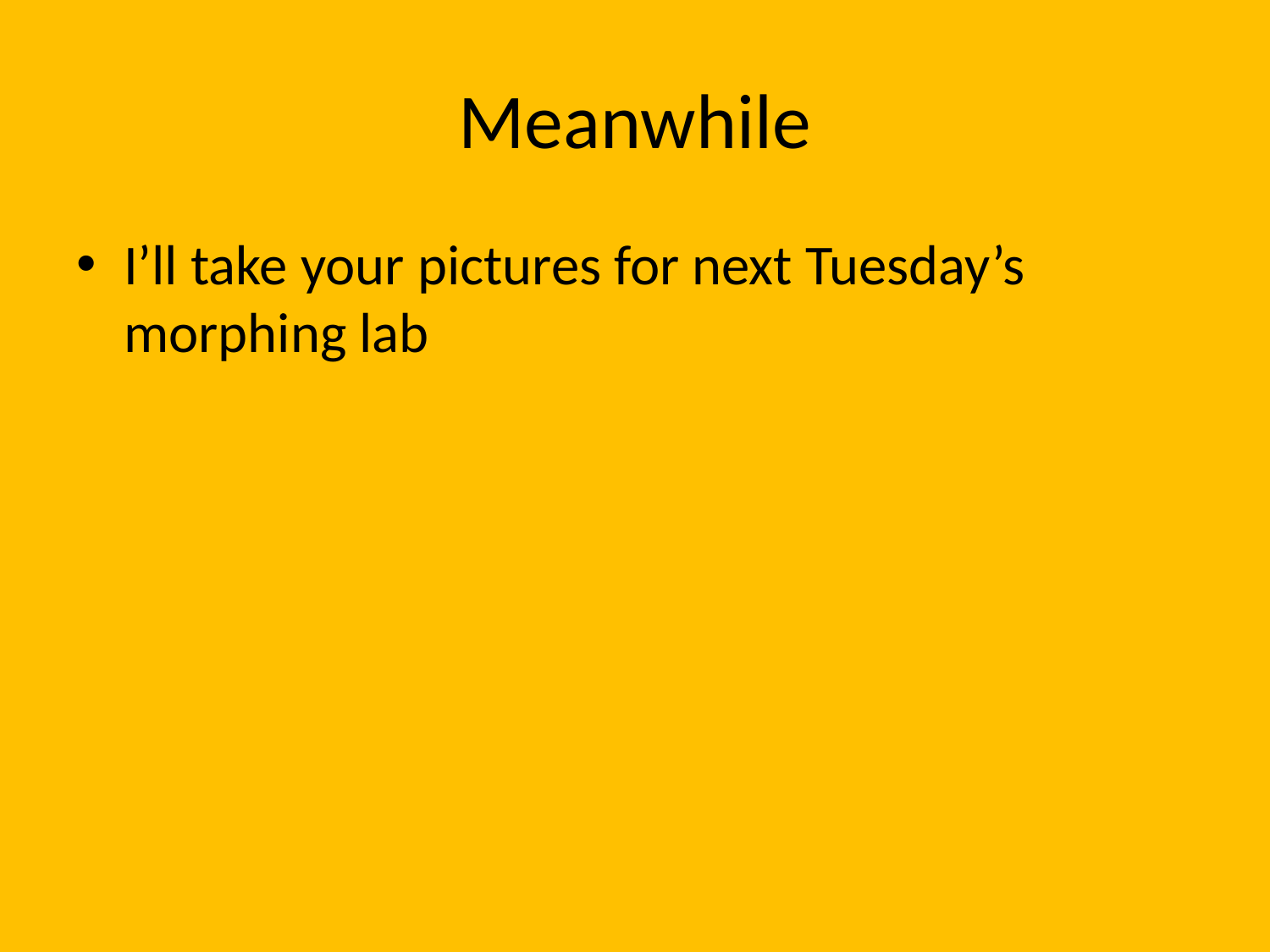

# Meanwhile
I’ll take your pictures for next Tuesday’s morphing lab